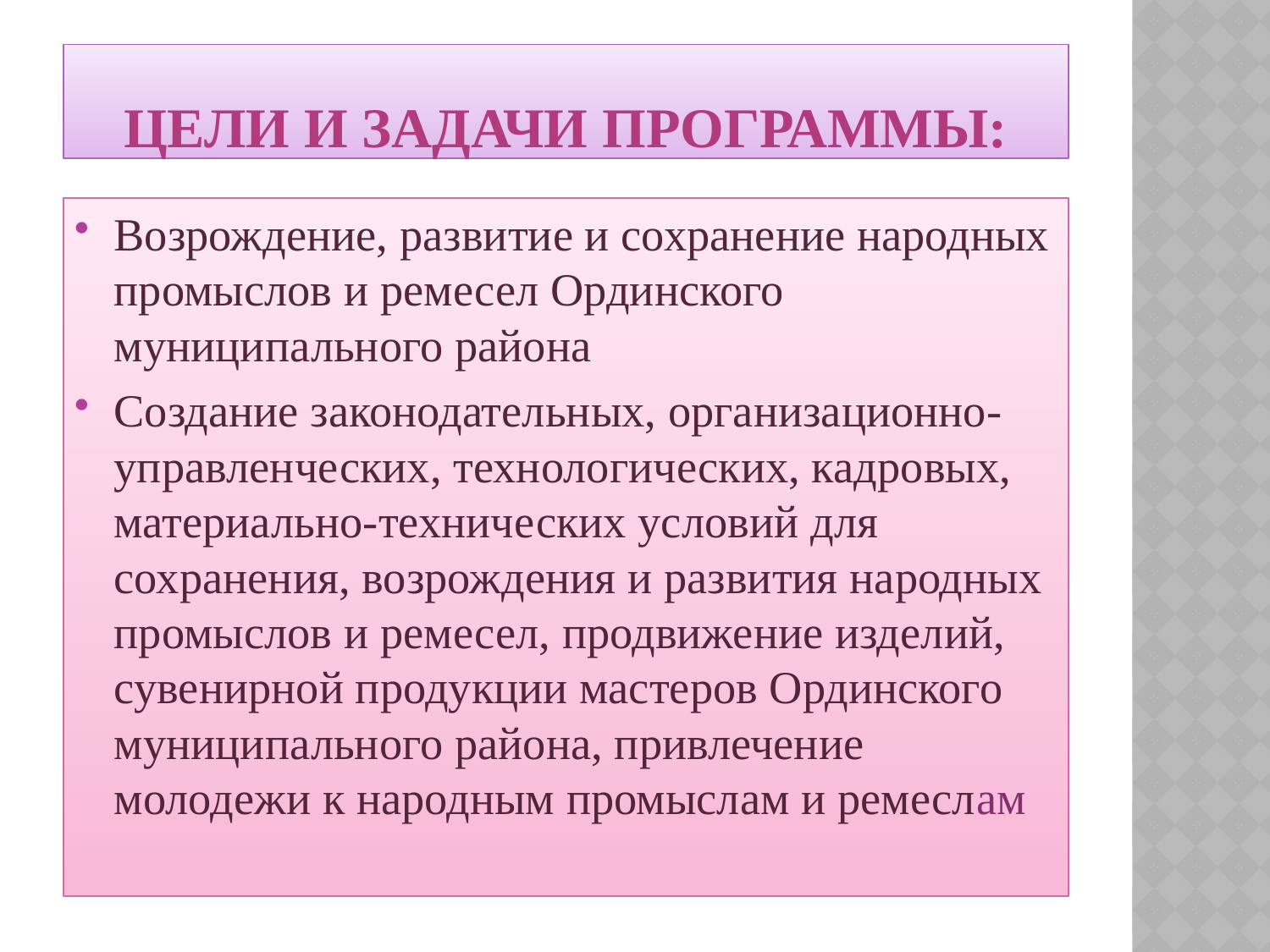

# Цели и задачи программы:
Возрождение, развитие и сохранение народных промыслов и ремесел Ординского муниципального района
Создание законодательных, организационно-управленческих, технологических, кадровых, материально-технических условий для сохранения, возрождения и развития народных промыслов и ремесел, продвижение изделий, сувенирной продукции мастеров Ординского муниципального района, привлечение молодежи к народным промыслам и ремеслам